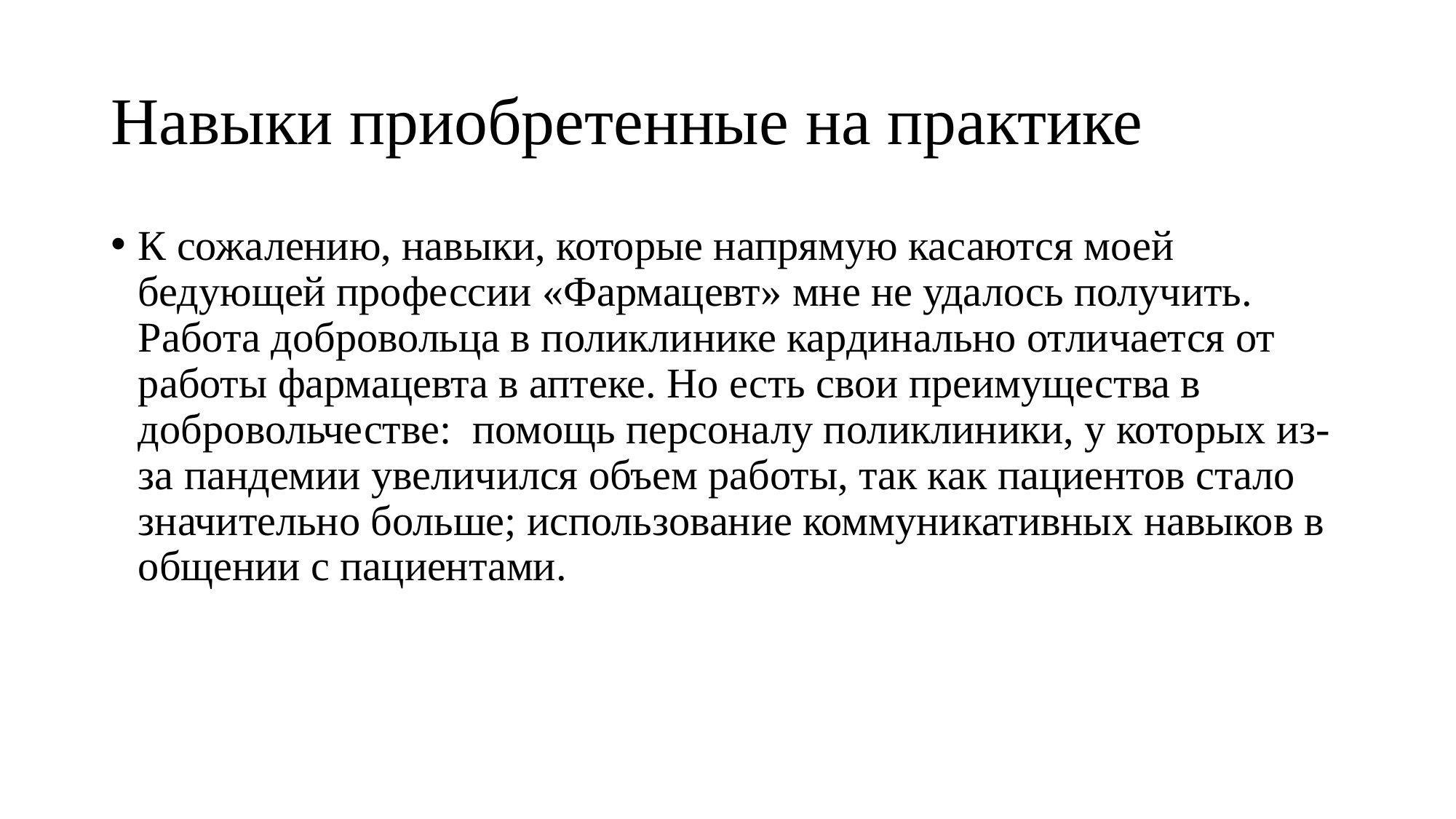

# Навыки приобретенные на практике
К сожалению, навыки, которые напрямую касаются моей бедующей профессии «Фармацевт» мне не удалось получить. Работа добровольца в поликлинике кардинально отличается от работы фармацевта в аптеке. Но есть свои преимущества в добровольчестве:  помощь персоналу поликлиники, у которых из-за пандемии увеличился объем работы, так как пациентов стало значительно больше; использование коммуникативных навыков в общении с пациентами.